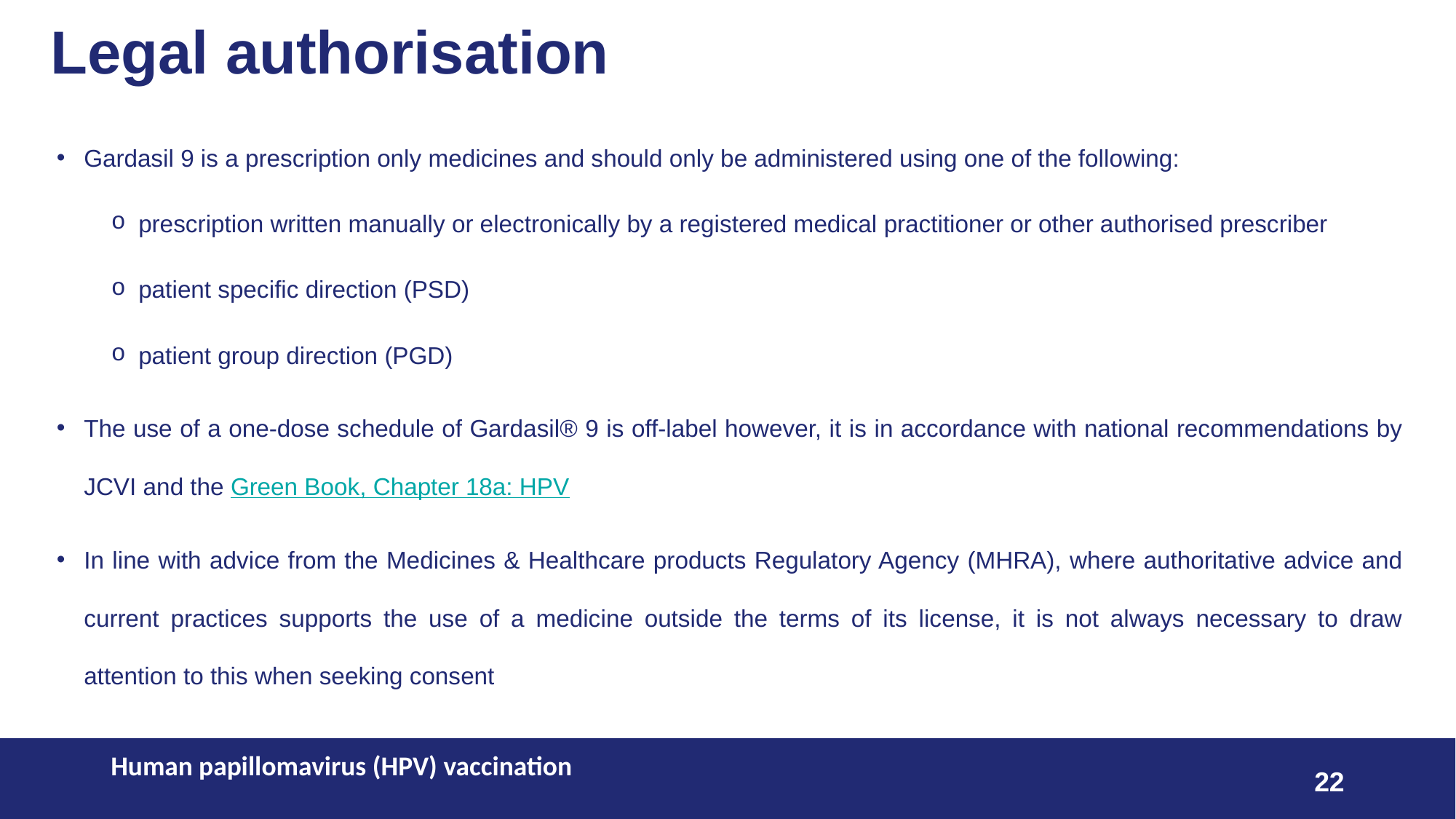

# Legal authorisation
Gardasil 9 is a prescription only medicines and should only be administered using one of the following:
prescription written manually or electronically by a registered medical practitioner or other authorised prescriber
patient specific direction (PSD)
patient group direction (PGD)
The use of a one-dose schedule of Gardasil® 9 is off-label however, it is in accordance with national recommendations by JCVI and the Green Book, Chapter 18a: HPV
In line with advice from the Medicines & Healthcare products Regulatory Agency (MHRA), where authoritative advice and current practices supports the use of a medicine outside the terms of its license, it is not always necessary to draw attention to this when seeking consent
Human papillomavirus (HPV) vaccination
22